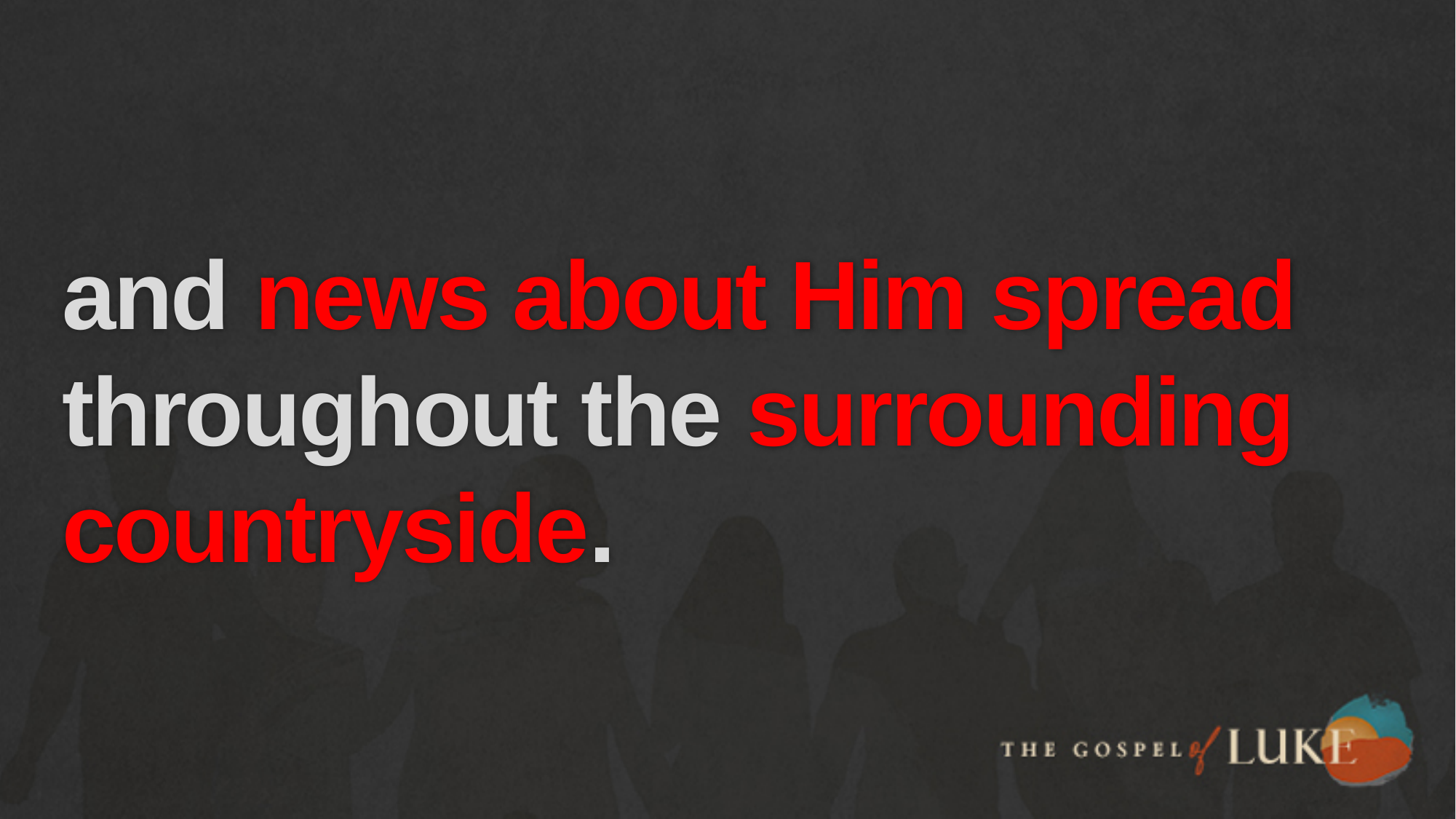

# and news about Him spread throughout the surrounding countryside.